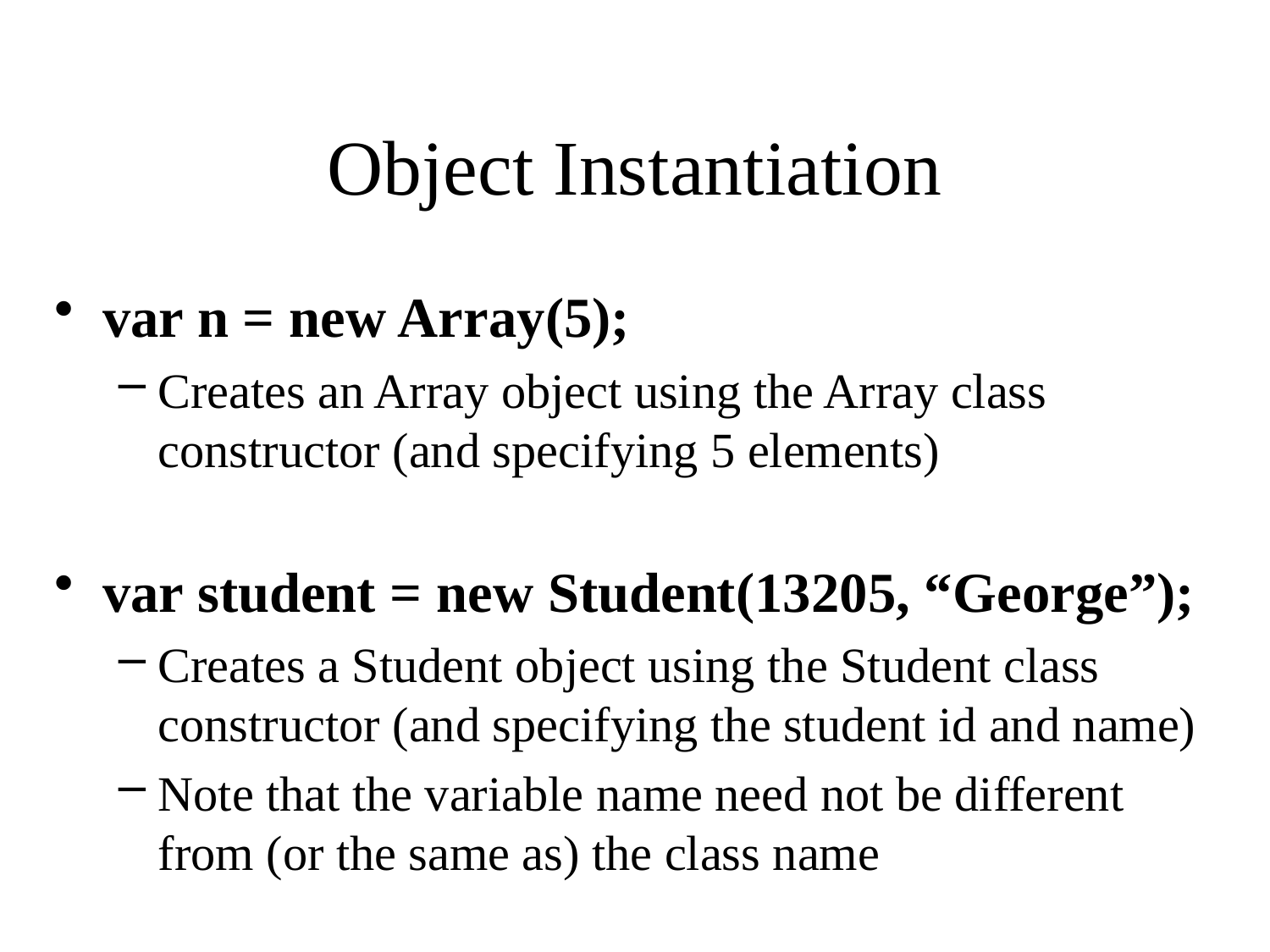

# Object Instantiation
var n = new Array(5);
Creates an Array object using the Array class constructor (and specifying 5 elements)

var student = new Student(13205, “George”);
Creates a Student object using the Student class constructor (and specifying the student id and name)
Note that the variable name need not be different from (or the same as) the class name